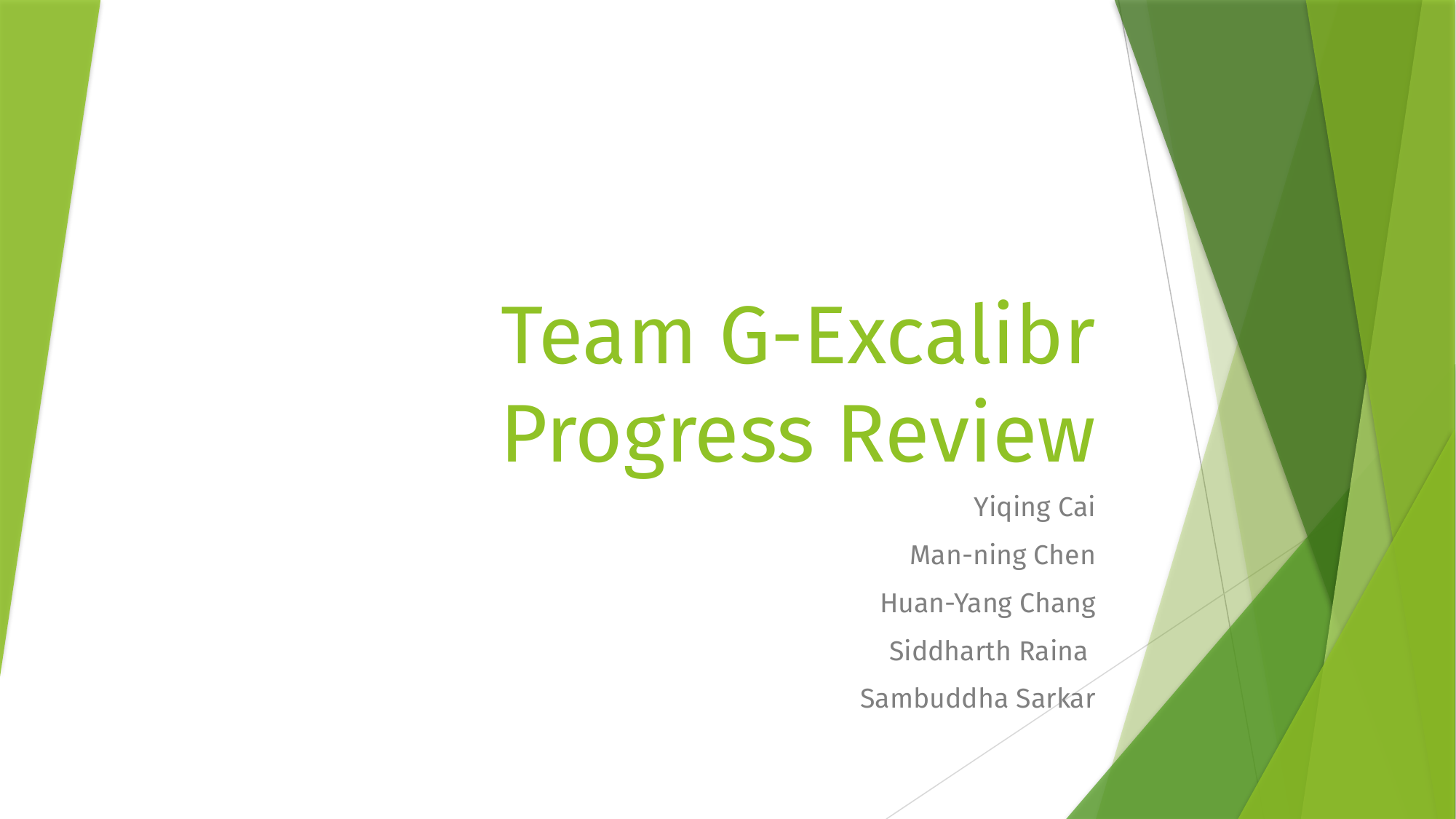

# Team G-Excalibr Progress Review
Yiqing Cai
Man-ning Chen
Huan-Yang Chang
Siddharth Raina
Sambuddha Sarkar